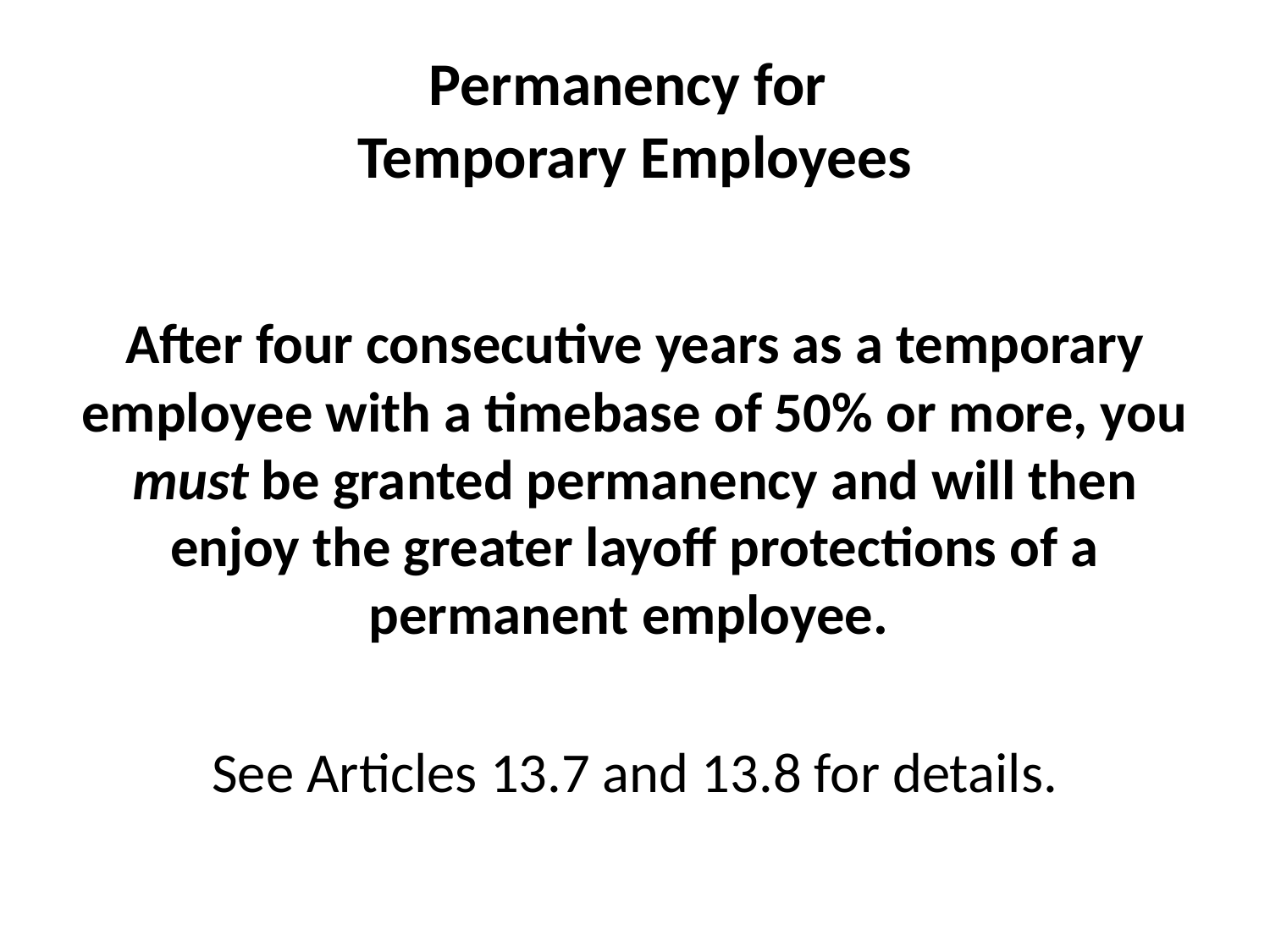

# Permanency for Temporary Employees

After four consecutive years as a temporary employee with a timebase of 50% or more, you must be granted permanency and will then enjoy the greater layoff protections of a permanent employee.

See Articles 13.7 and 13.8 for details.